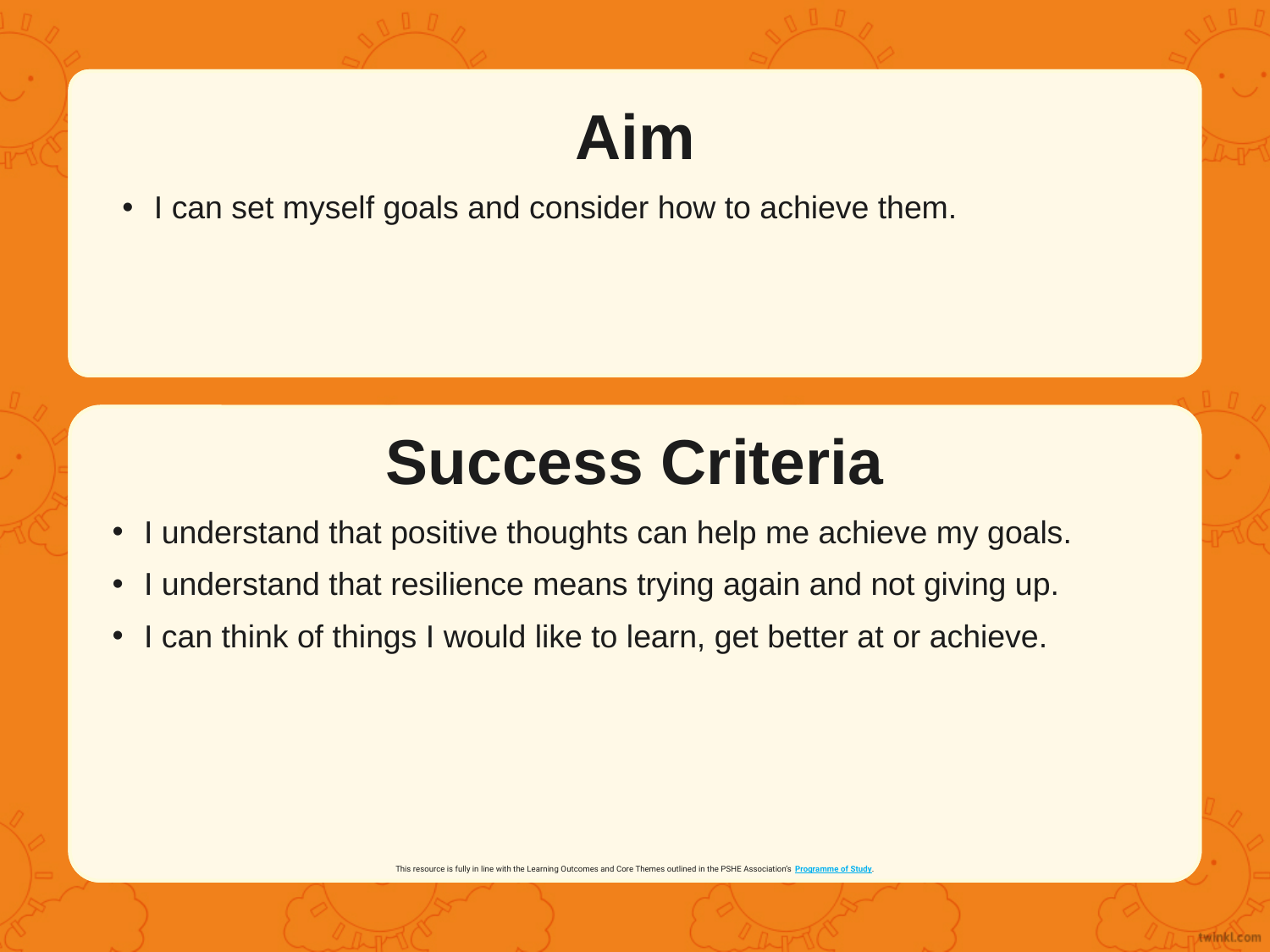

Aim
I can set myself goals and consider how to achieve them.

Success Criteria
I understand that positive thoughts can help me achieve my goals.
I understand that resilience means trying again and not giving up.
I can think of things I would like to learn, get better at or achieve.
This resource is fully in line with the Learning Outcomes and Core Themes outlined in the PSHE Association’s Programme of Study.